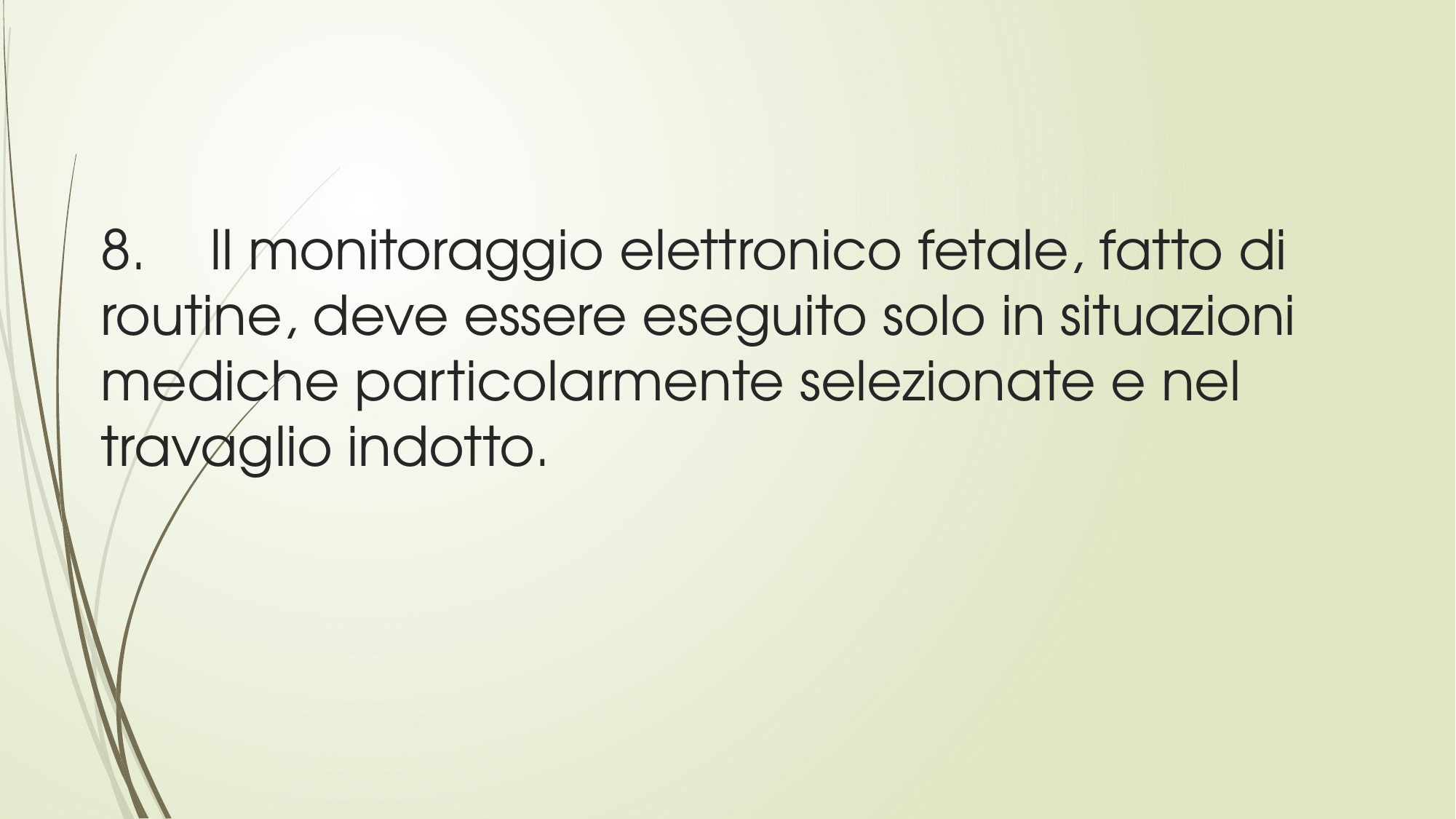

# 8.	Il monitoraggio elettronico fetale, fatto di routine, deve essere eseguito solo in situazioni mediche particolarmente selezionate e nel travaglio indotto.